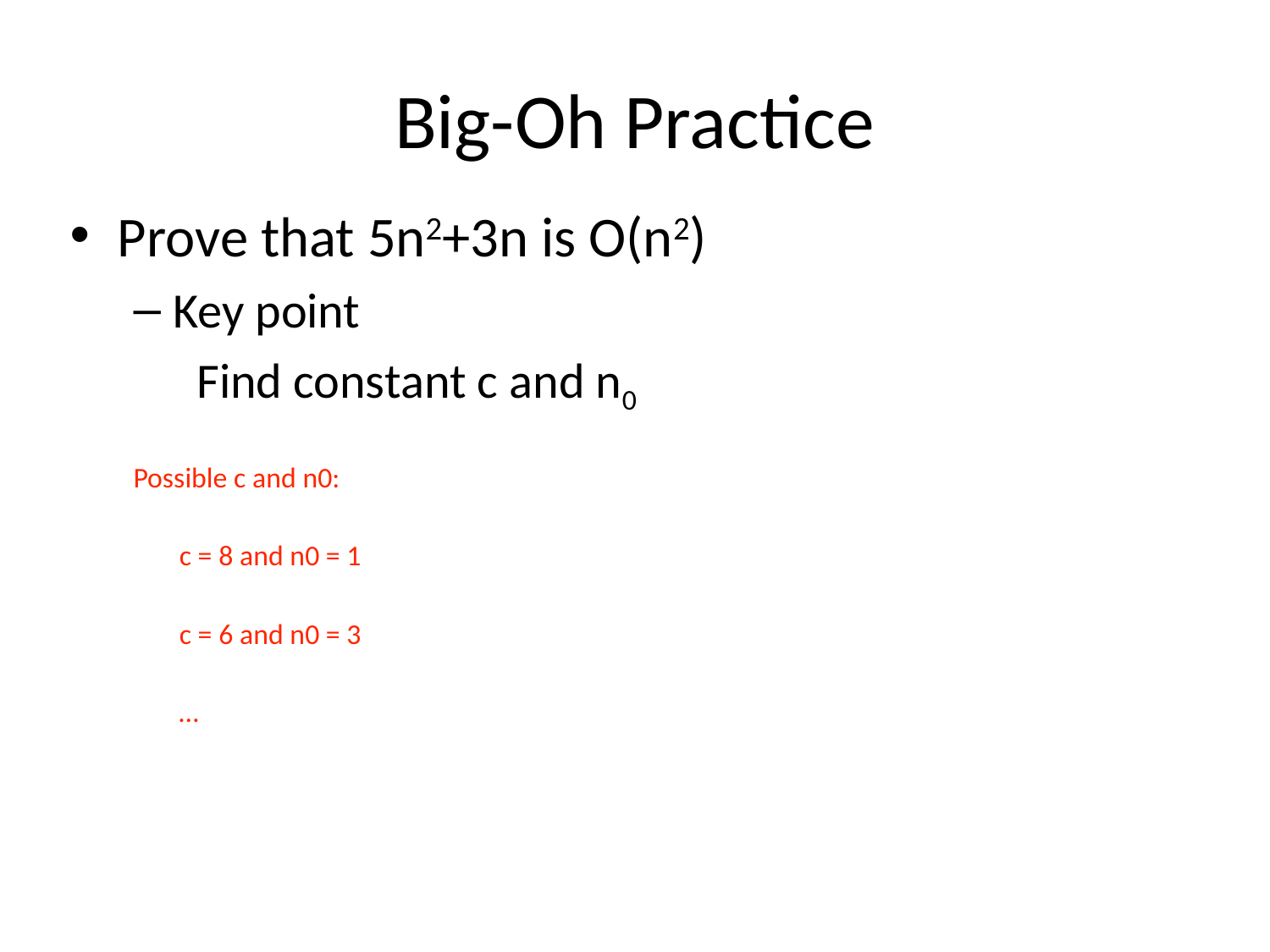

# Big-Oh Practice
Prove that 5n2+3n is O(n2)
Key point
	Find constant c and n0
Possible c and n0:
       c = 8 and n0 = 1
       c = 6 and n0 = 3
       …